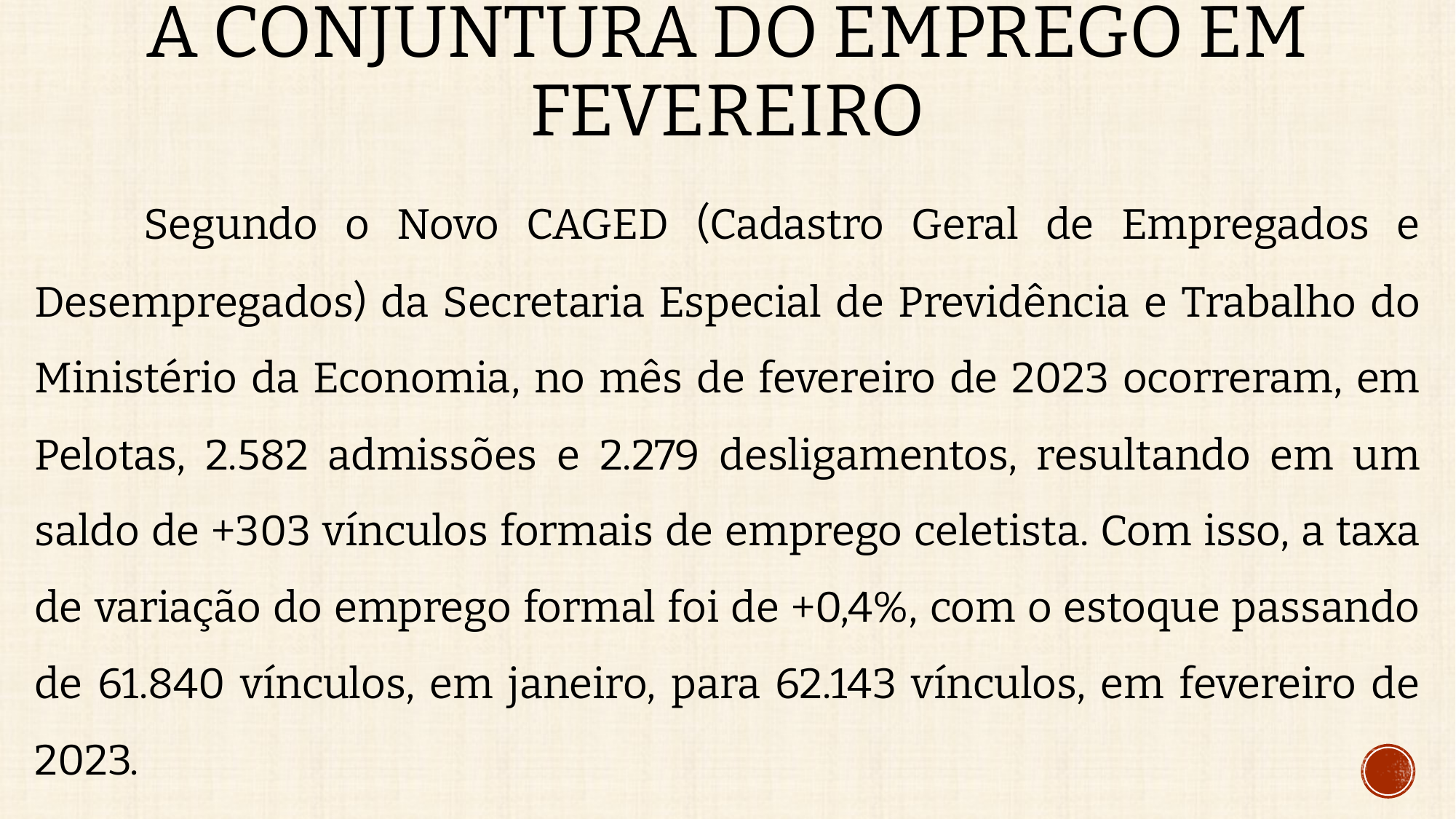

# A conjuntura do emprego em fevereiro
	Segundo o Novo CAGED (Cadastro Geral de Empregados e Desempregados) da Secretaria Especial de Previdência e Trabalho do Ministério da Economia, no mês de fevereiro de 2023 ocorreram, em Pelotas, 2.582 admissões e 2.279 desligamentos, resultando em um saldo de +303 vínculos formais de emprego celetista. Com isso, a taxa de variação do emprego formal foi de +0,4%, com o estoque passando de 61.840 vínculos, em janeiro, para 62.143 vínculos, em fevereiro de 2023.